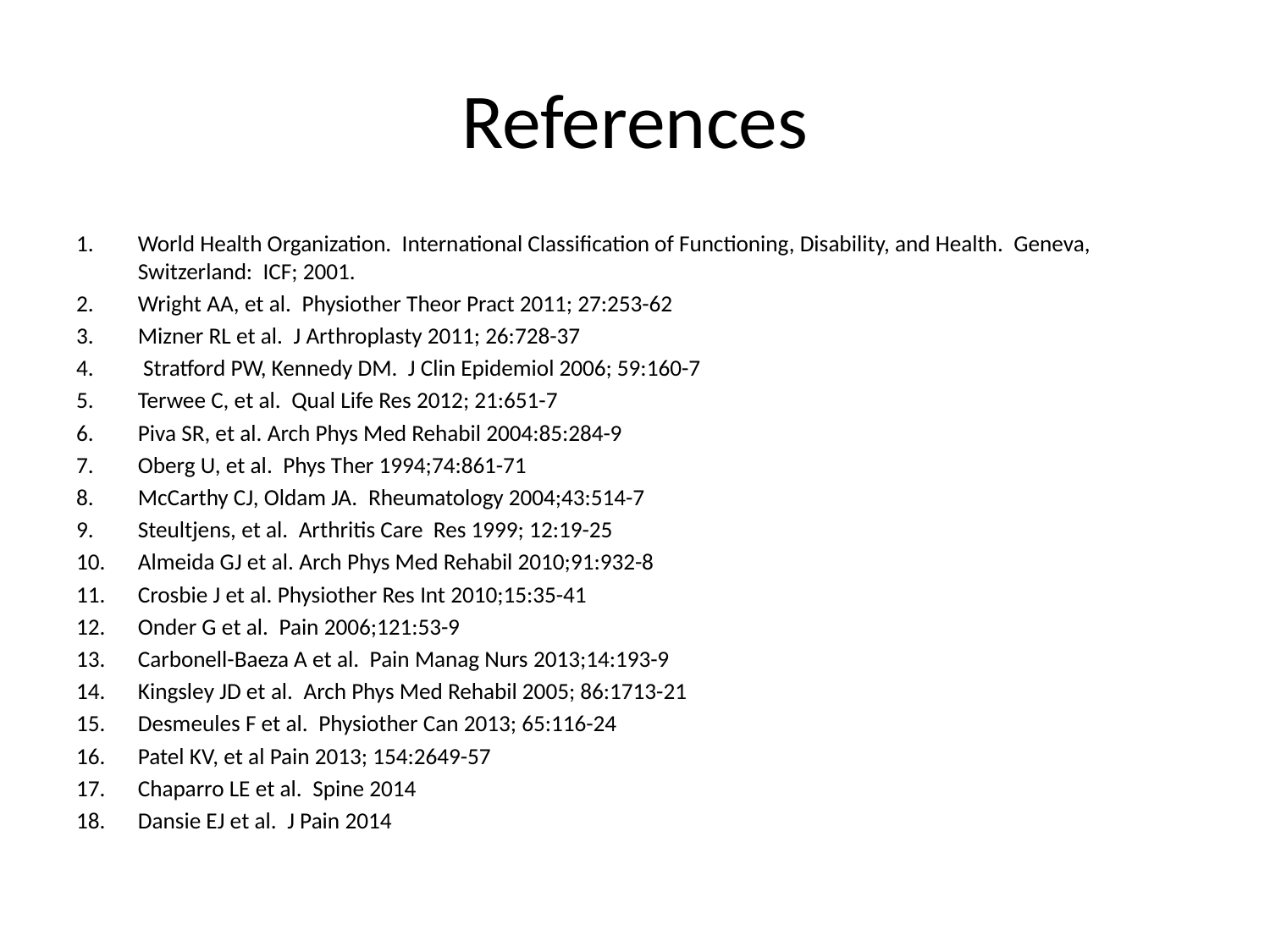

# References
World Health Organization.  International Classification of Functioning, Disability, and Health.  Geneva, Switzerland:  ICF; 2001.
Wright AA, et al.  Physiother Theor Pract 2011; 27:253-62
Mizner RL et al.  J Arthroplasty 2011; 26:728-37
 Stratford PW, Kennedy DM.  J Clin Epidemiol 2006; 59:160-7
Terwee C, et al.  Qual Life Res 2012; 21:651-7
Piva SR, et al. Arch Phys Med Rehabil 2004:85:284-9
Oberg U, et al.  Phys Ther 1994;74:861-71
McCarthy CJ, Oldam JA.  Rheumatology 2004;43:514-7
Steultjens, et al.  Arthritis Care  Res 1999; 12:19-25
Almeida GJ et al. Arch Phys Med Rehabil 2010;91:932-8
Crosbie J et al. Physiother Res Int 2010;15:35-41
Onder G et al.  Pain 2006;121:53-9
Carbonell-Baeza A et al.  Pain Manag Nurs 2013;14:193-9
Kingsley JD et al.  Arch Phys Med Rehabil 2005; 86:1713-21
Desmeules F et al.  Physiother Can 2013; 65:116-24
Patel KV, et al Pain 2013; 154:2649-57
Chaparro LE et al.  Spine 2014
Dansie EJ et al.  J Pain 2014